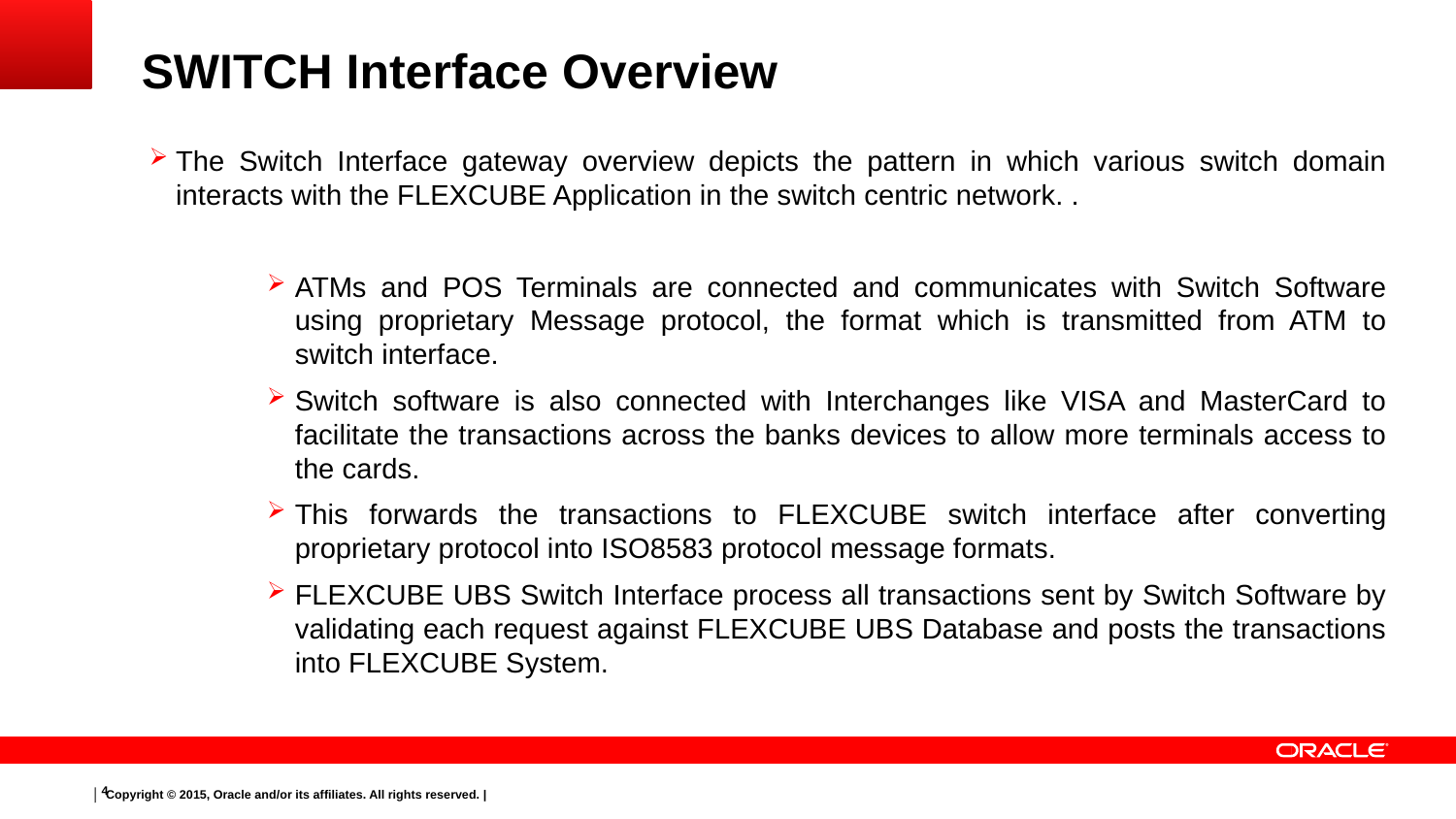

# SWITCH Interface Overview
The Switch Interface gateway overview depicts the pattern in which various switch domain interacts with the FLEXCUBE Application in the switch centric network. .

ATMs and POS Terminals are connected and communicates with Switch Software using proprietary Message protocol, the format which is transmitted from ATM to switch interface.
Switch software is also connected with Interchanges like VISA and MasterCard to facilitate the transactions across the banks devices to allow more terminals access to the cards.
This forwards the transactions to FLEXCUBE switch interface after converting proprietary protocol into ISO8583 protocol message formats.
FLEXCUBE UBS Switch Interface process all transactions sent by Switch Software by validating each request against FLEXCUBE UBS Database and posts the transactions into FLEXCUBE System.